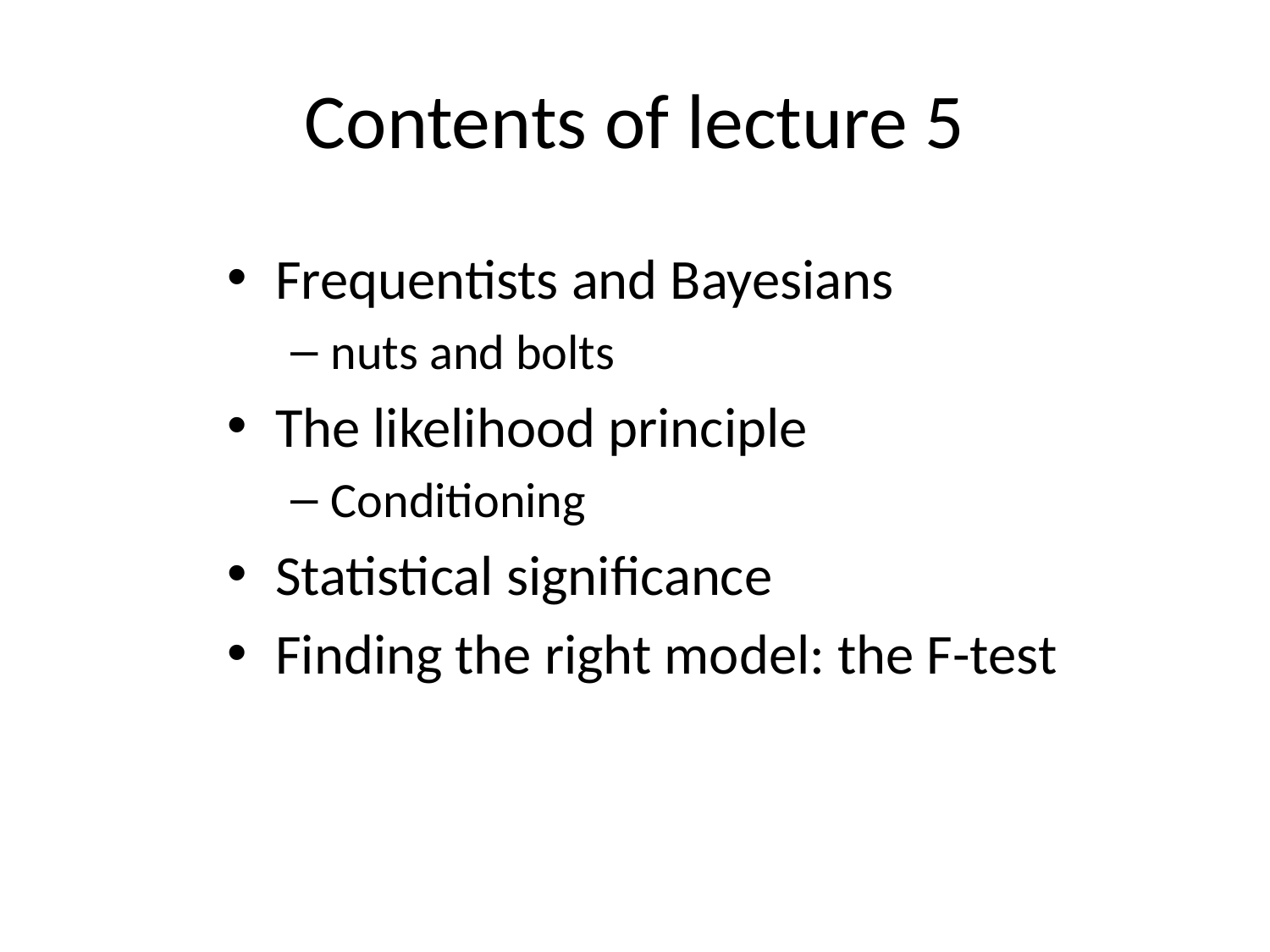

# Contents of lecture 5
Frequentists and Bayesians
nuts and bolts
The likelihood principle
Conditioning
Statistical significance
Finding the right model: the F-test